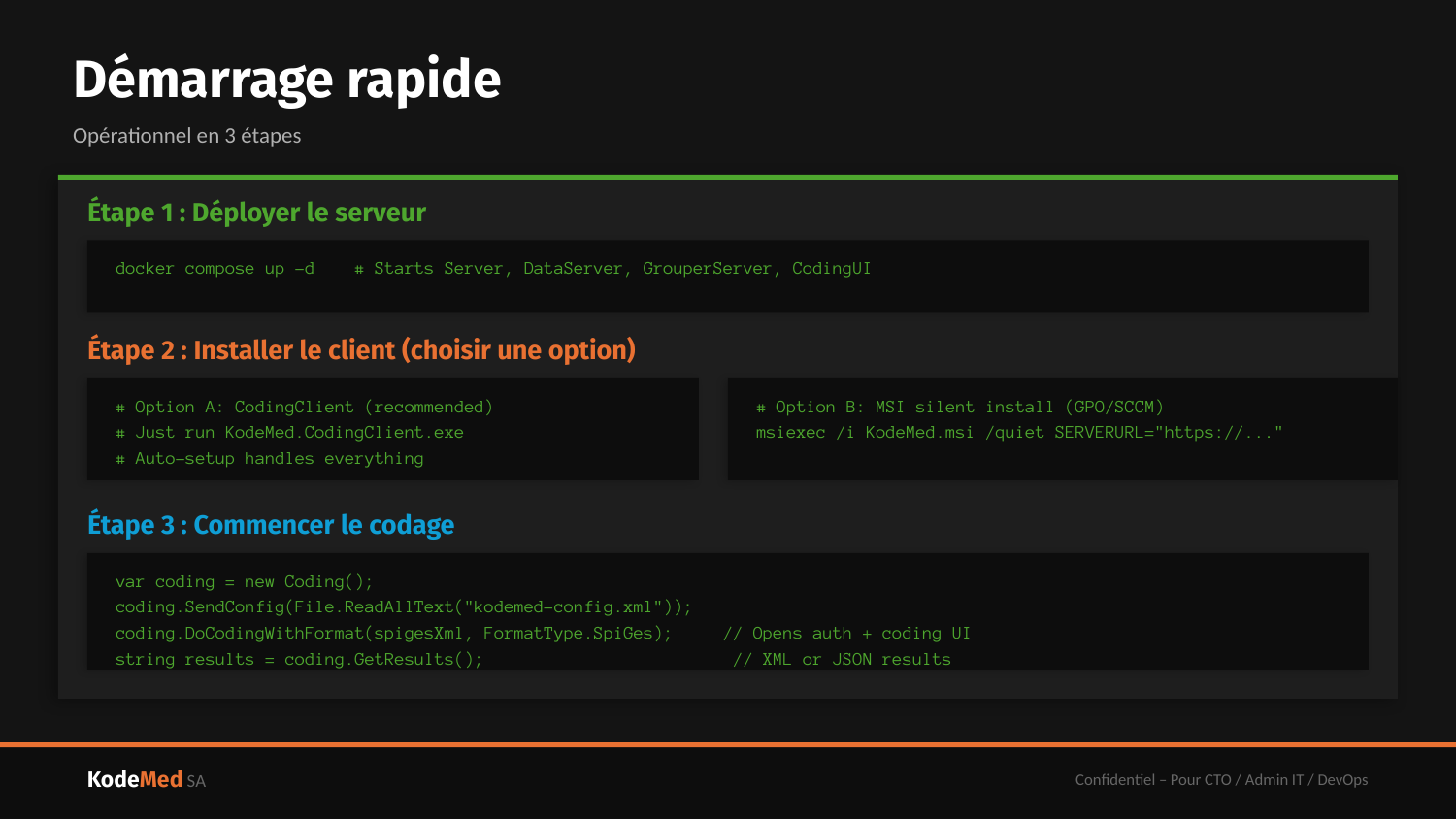

Démarrage rapide
Opérationnel en 3 étapes

Étape 1 : Déployer le serveur

docker compose up -d    # Starts Server, DataServer, GrouperServer, CodingUI
Étape 2 : Installer le client (choisir une option)

# Option A: CodingClient (recommended)
# Just run KodeMed.CodingClient.exe
# Auto-setup handles everything
# Option B: MSI silent install (GPO/SCCM)
msiexec /i KodeMed.msi /quiet SERVERURL="https://..."
Étape 3 : Commencer le codage

var coding = new Coding();
coding.SendConfig(File.ReadAllText("kodemed-config.xml"));
coding.DoCodingWithFormat(spigesXml, FormatType.SpiGes);     // Opens auth + coding UI
string results = coding.GetResults();                         // XML or JSON results

KodeMed SA
Confidentiel – Pour CTO / Admin IT / DevOps